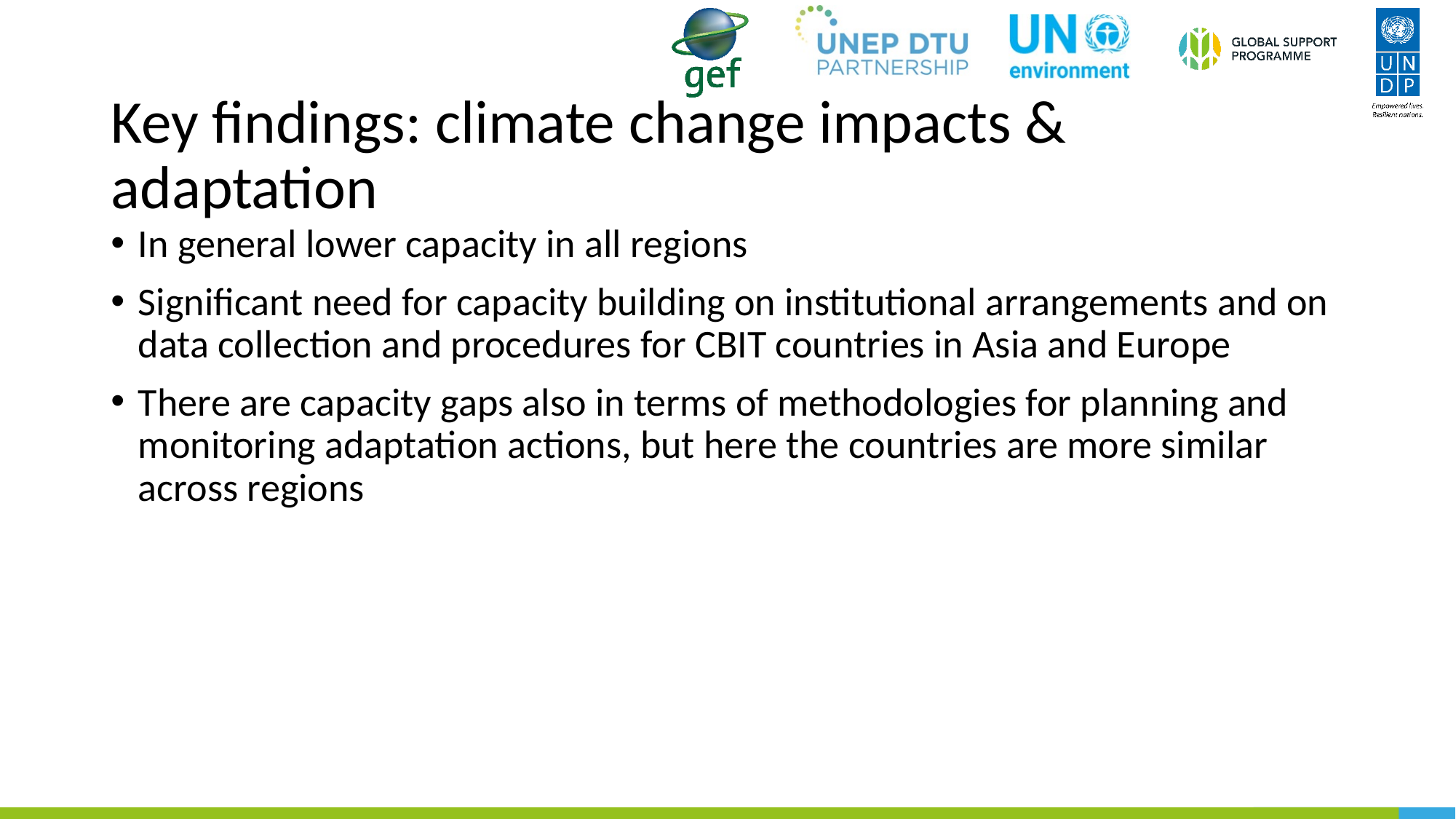

# Key findings: climate change impacts & adaptation
In general lower capacity in all regions
Significant need for capacity building on institutional arrangements and on data collection and procedures for CBIT countries in Asia and Europe
There are capacity gaps also in terms of methodologies for planning and monitoring adaptation actions, but here the countries are more similar across regions